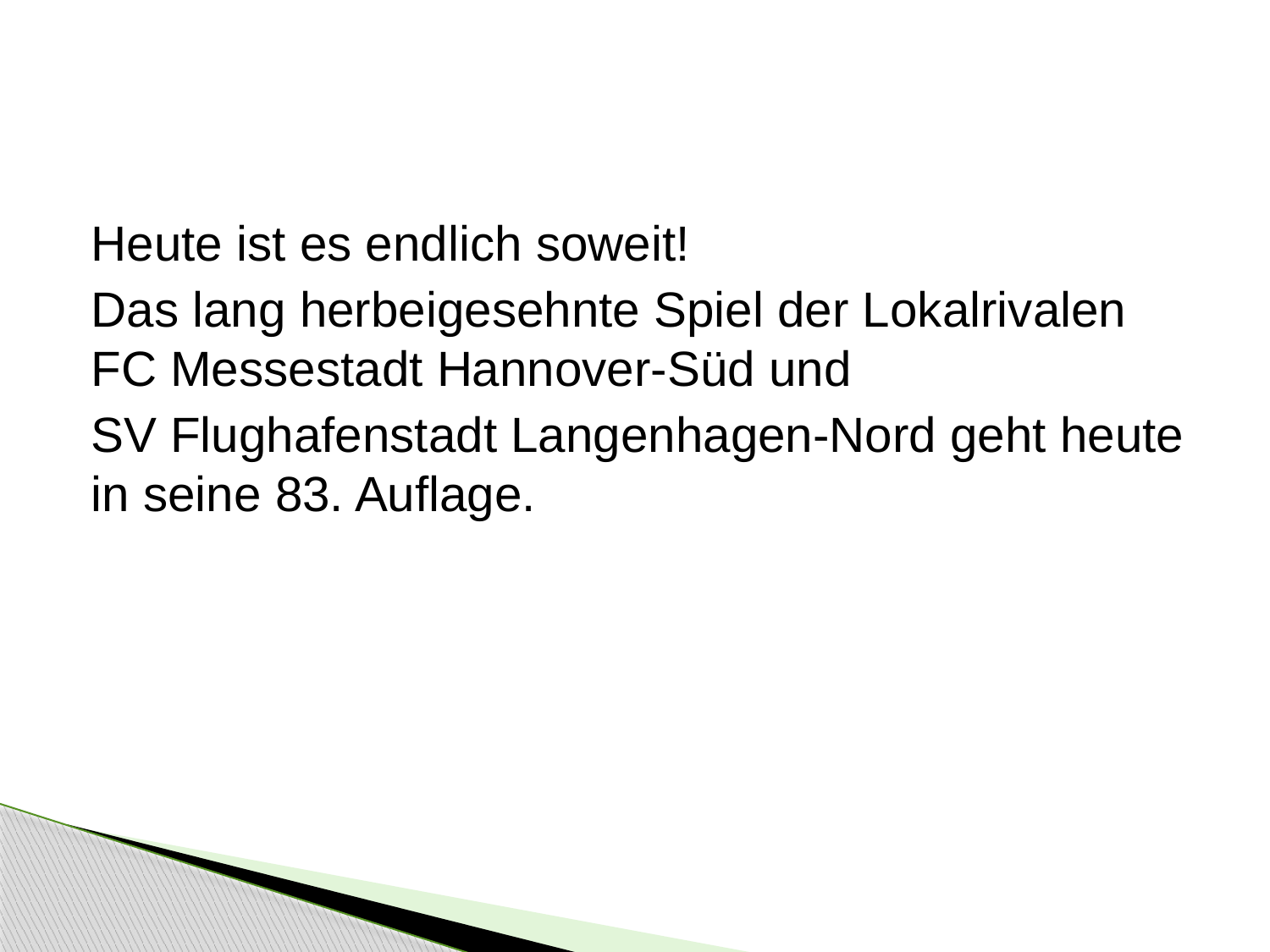

#
Heute ist es endlich soweit!
Das lang herbeigesehnte Spiel der Lokalrivalen FC Messestadt Hannover-Süd und
SV Flughafenstadt Langenhagen-Nord geht heute in seine 83. Auflage.